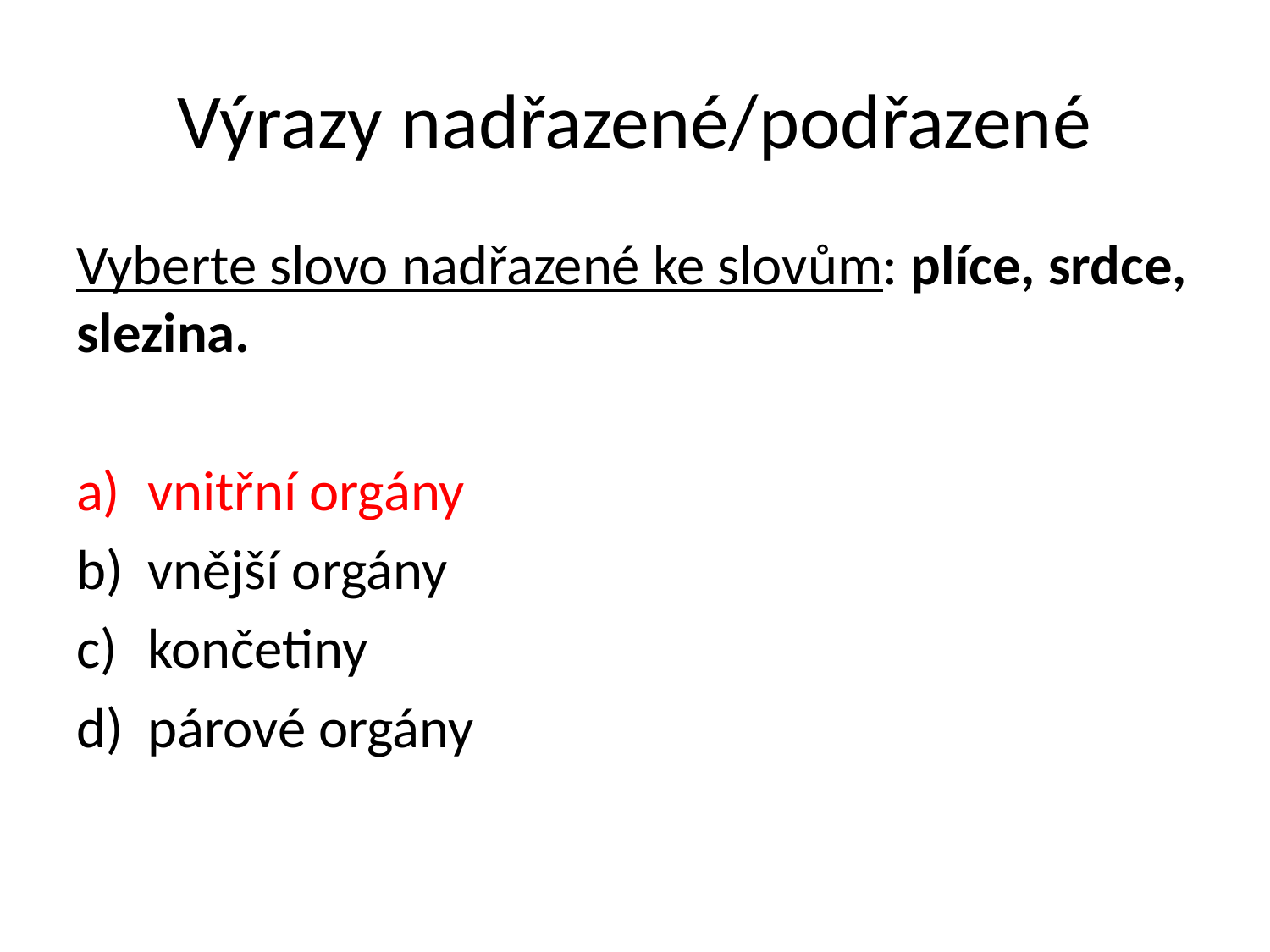

# Výrazy nadřazené/podřazené
Vyberte slovo nadřazené ke slovům: plíce, srdce, slezina.

vnitřní orgány
vnější orgány
končetiny
párové orgány